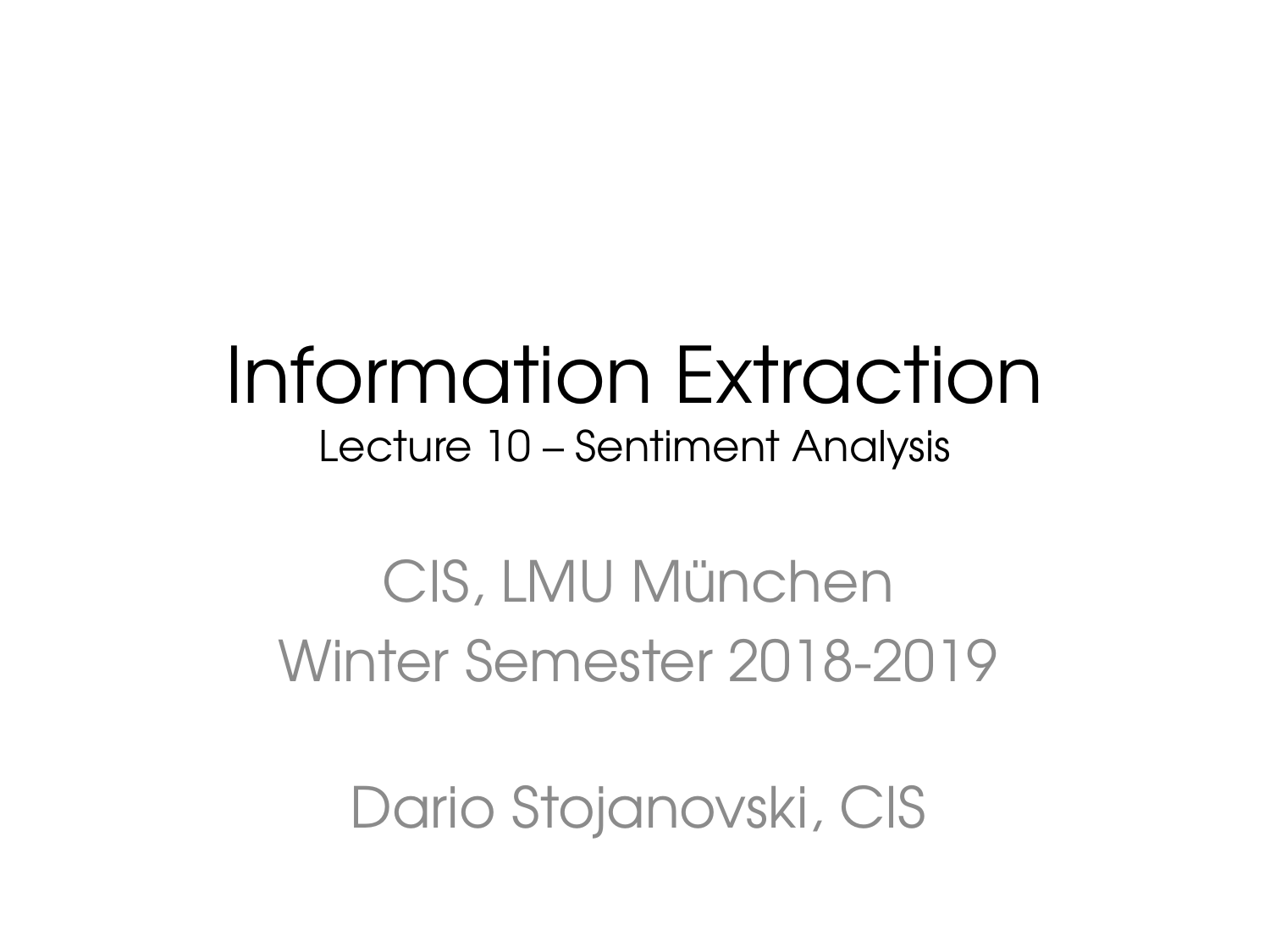

# Information Extraction Lecture 10 – Sentiment Analysis
CIS, LMU München
Winter Semester 2018-2019
Dario Stojanovski, CIS